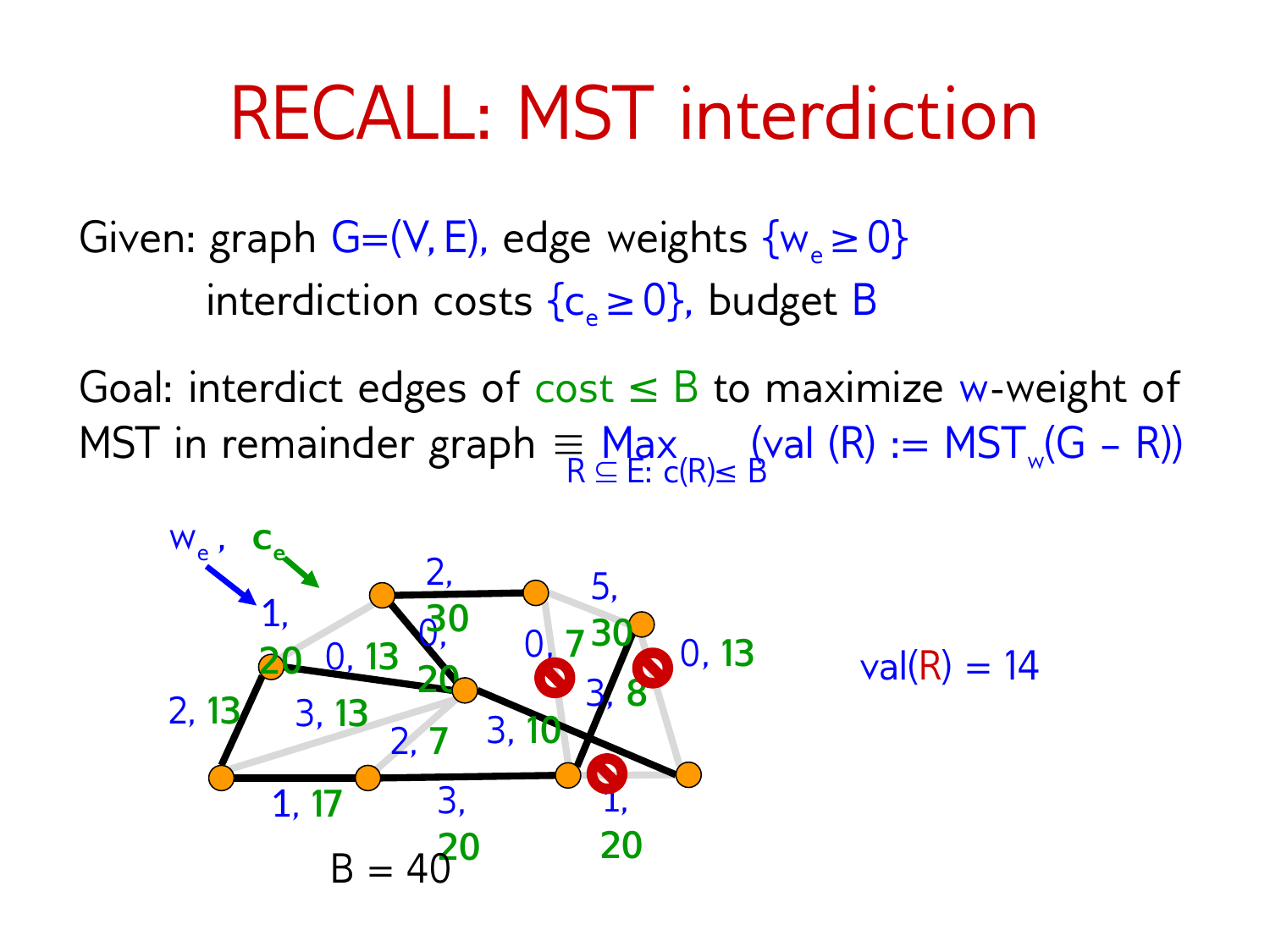

# Recall: MST interdiction
Given: graph G=(V, E), edge weights {we ≥ 0}
	interdiction costs {ce ≥ 0}, budget B
Goal: interdict edges of cost ≤ B to maximize w-weight of MST in remainder graph ≡	Max 	(val (R) := MSTw(G – R))
R ⊆ E: c(R)≤ B
we ,  ce
2, 30
5, 30
1, 20

0, 20

0, 7
0, 13

3, 8

2, 13
3, 13
3, 10
2, 7

1, 20
1, 17
3, 20
B = 40
0, 13
val(R) = 14